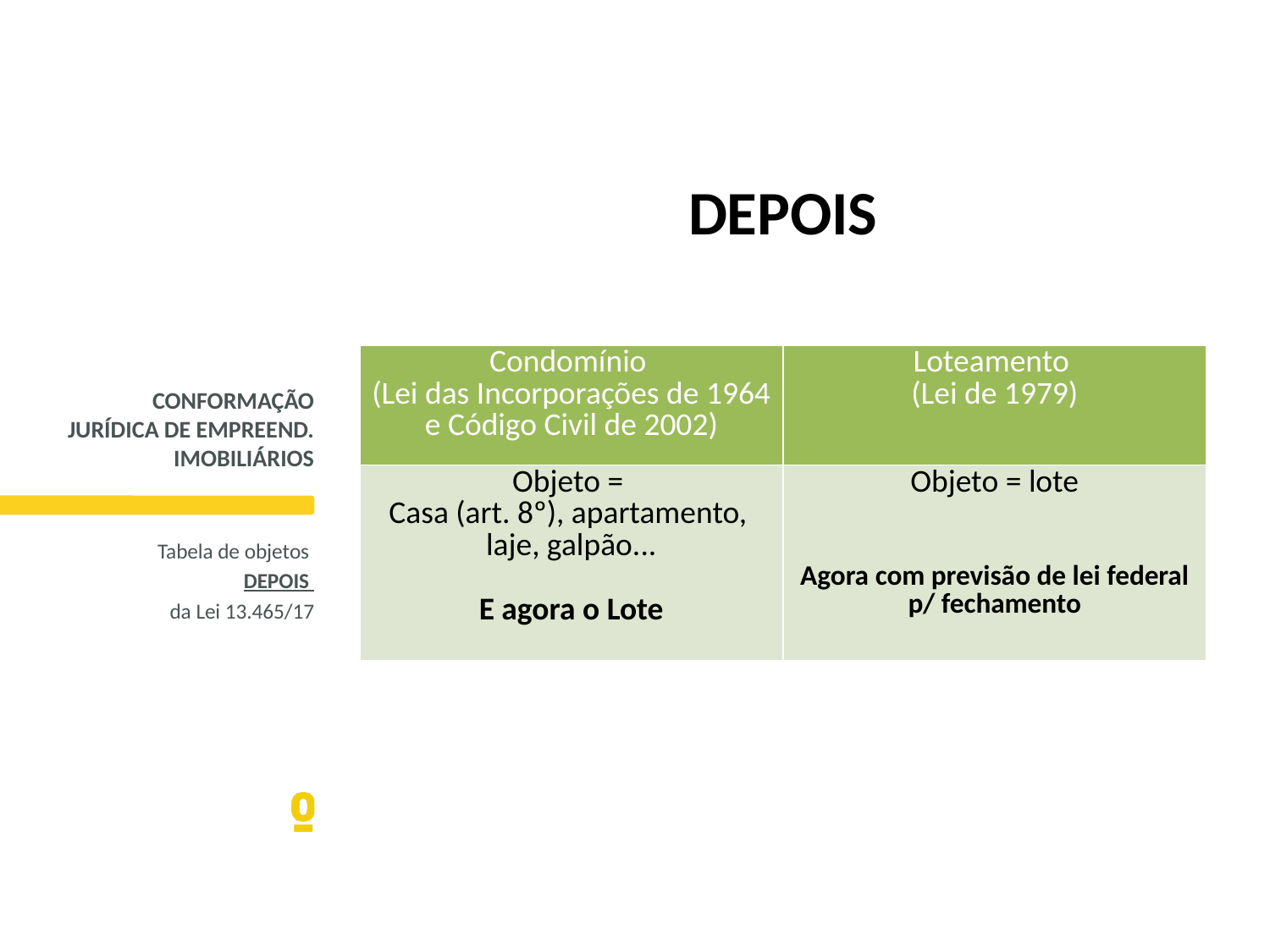

DEPOIS
| Condomínio (Lei das Incorporações de 1964 e Código Civil de 2002) | Loteamento (Lei de 1979) |
| --- | --- |
| Objeto = Casa (art. 8º), apartamento, laje, galpão... E agora o Lote | Objeto = lote Agora com previsão de lei federal p/ fechamento |
CONFORMAÇÃO JURÍDICA DE EMPREEND. IMOBILIÁRIOS
Tabela de objetos
DEPOIS
da Lei 13.465/17